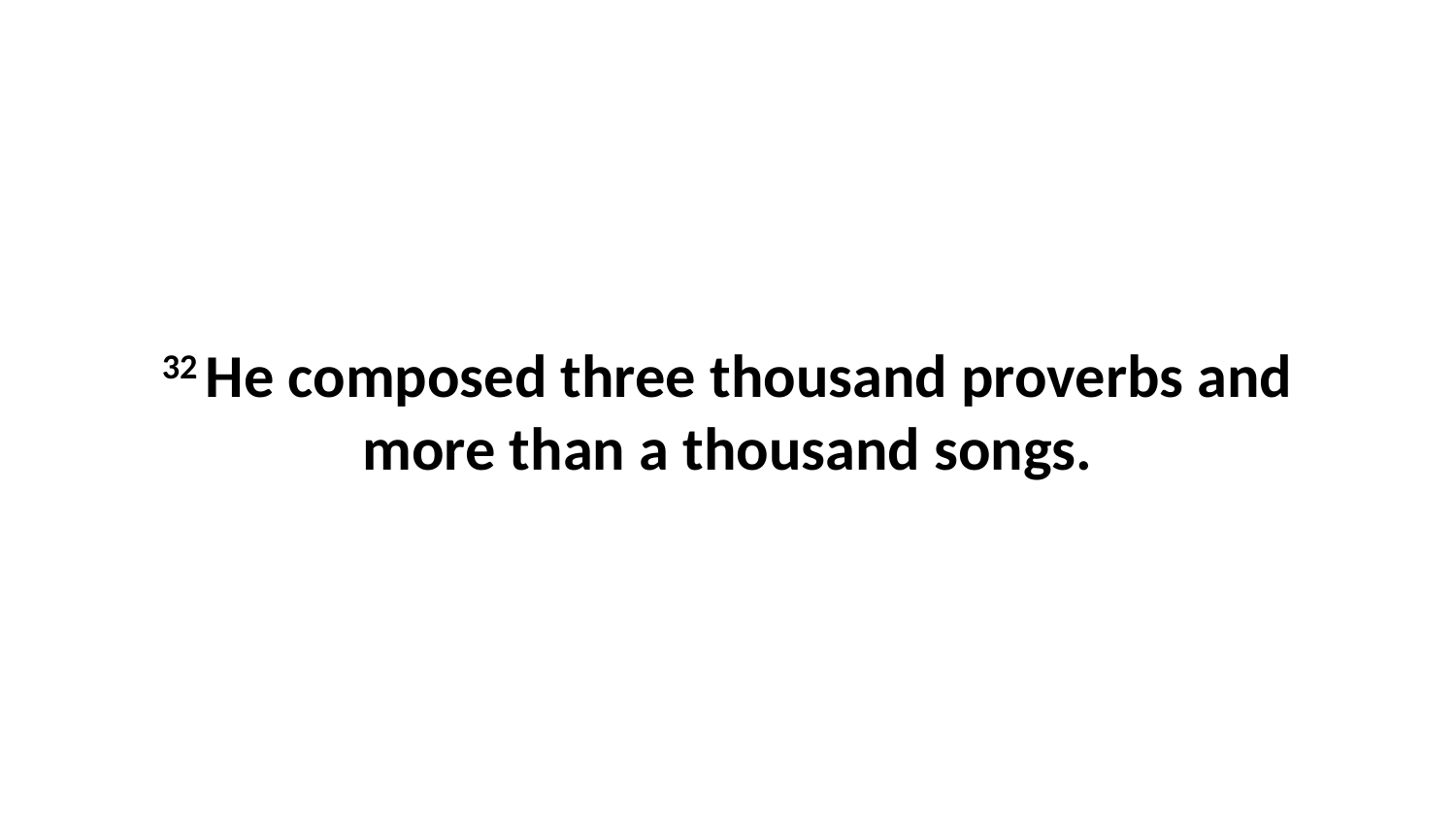

32 He composed three thousand proverbs and more than a thousand songs.